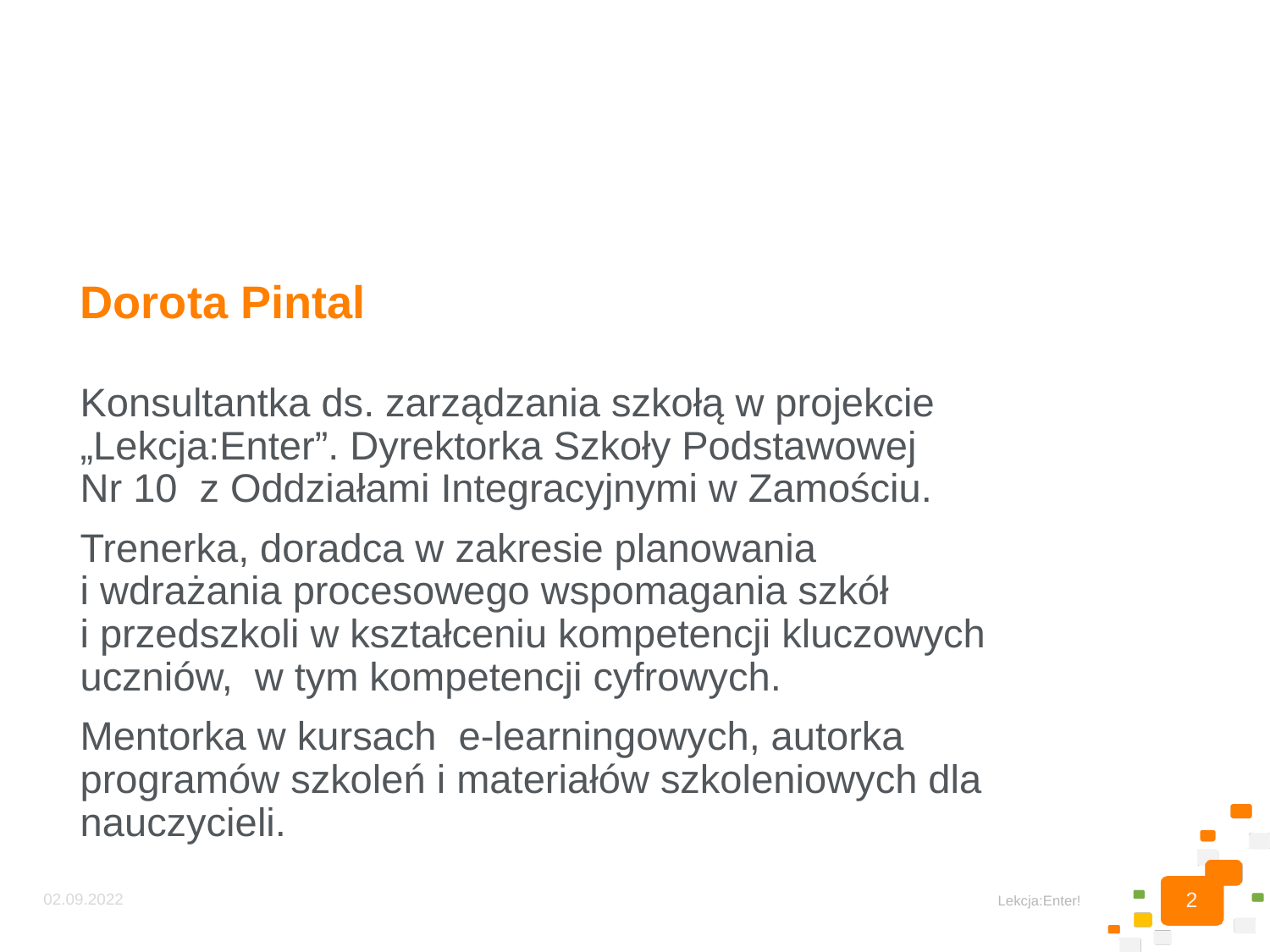

Dorota Pintal
Konsultantka ds. zarządzania szkołą w projekcie „Lekcja:Enter”. Dyrektorka Szkoły Podstawowej
Nr 10  z Oddziałami Integracyjnymi w Zamościu.
Trenerka, doradca w zakresie planowania
i wdrażania procesowego wspomagania szkół
i przedszkoli w kształceniu kompetencji kluczowych uczniów,  w tym kompetencji cyfrowych.
Mentorka w kursach  e-learningowych, autorka programów szkoleń i materiałów szkoleniowych dla nauczycieli.

2
02.09.2022
Lekcja:Enter!